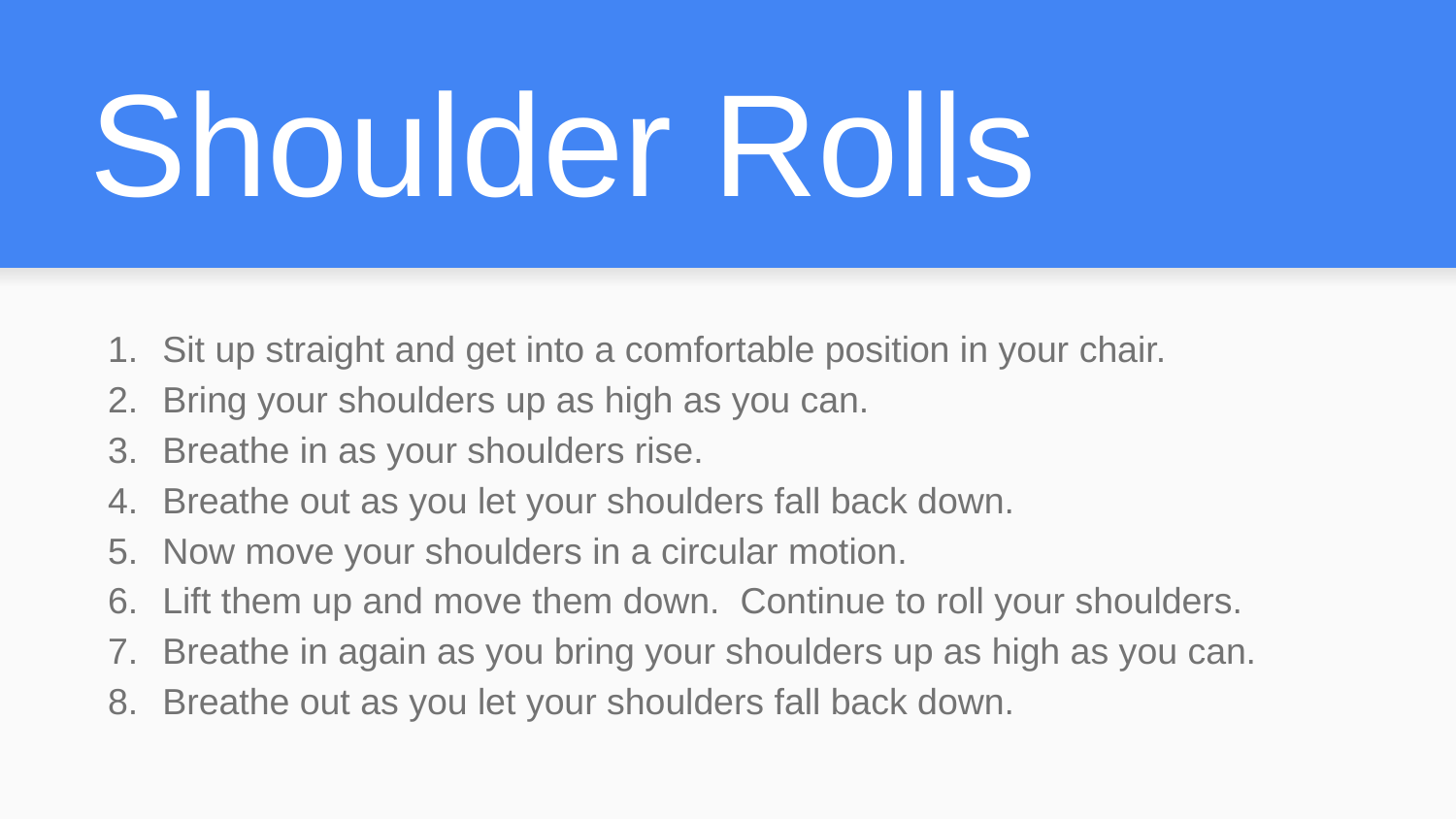

# Shoulder Rolls
Sit up straight and get into a comfortable position in your chair.
Bring your shoulders up as high as you can.
Breathe in as your shoulders rise.
Breathe out as you let your shoulders fall back down.
Now move your shoulders in a circular motion.
Lift them up and move them down.  Continue to roll your shoulders.
Breathe in again as you bring your shoulders up as high as you can.
Breathe out as you let your shoulders fall back down.